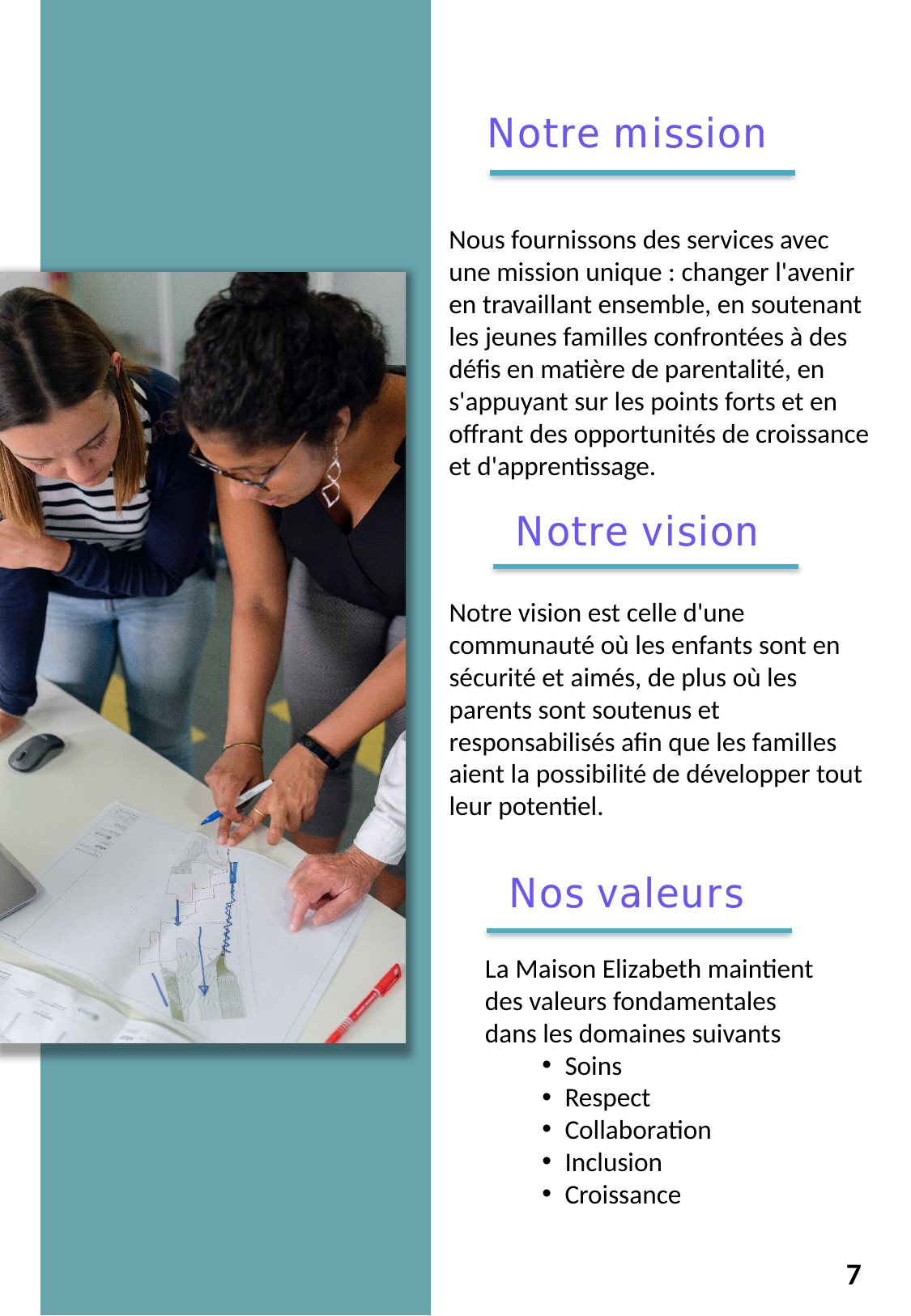

Notre mission
Nous fournissons des services avec une mission unique : changer l'avenir en travaillant ensemble, en soutenant les jeunes familles confrontées à des défis en matière de parentalité, en s'appuyant sur les points forts et en offrant des opportunités de croissance et d'apprentissage.

Notre vision
Notre vision est celle d'une communauté où les enfants sont en sécurité et aimés, de plus où les parents sont soutenus et responsabilisés afin que les familles aient la possibilité de développer tout leur potentiel.
Nos valeurs
La Maison Elizabeth maintient des valeurs fondamentales dans les domaines suivants
Soins
Respect
Collaboration
Inclusion
Croissance

7